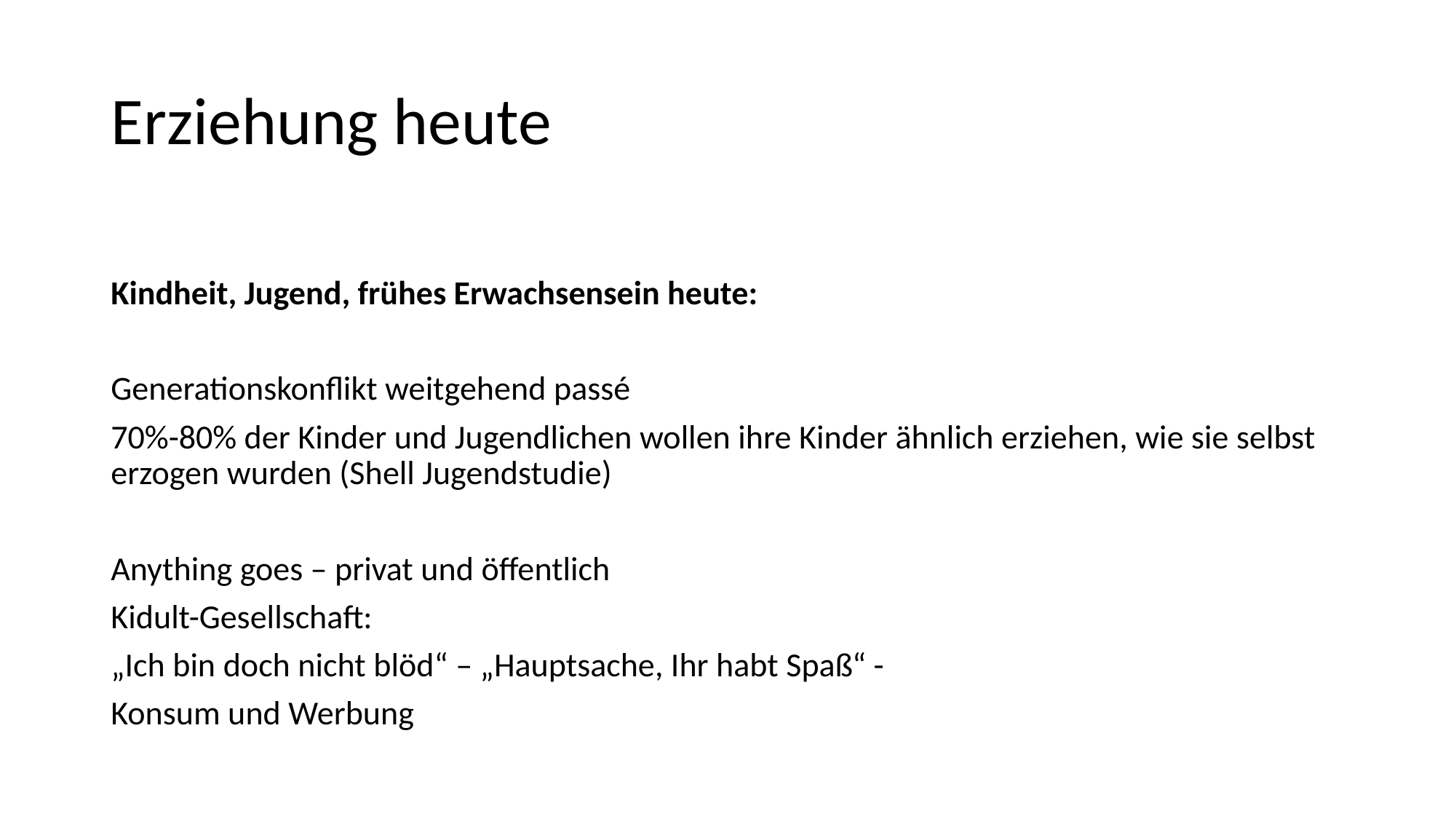

# Erziehung heute

Kindheit, Jugend, frühes Erwachsensein heute:

Generationskonflikt weitgehend passé
70%-80% der Kinder und Jugendlichen wollen ihre Kinder ähnlich erziehen, wie sie selbst erzogen wurden (Shell Jugendstudie)

Anything goes – privat und öffentlich
Kidult-Gesellschaft:
„Ich bin doch nicht blöd“ – „Hauptsache, Ihr habt Spaß“ -
Konsum und Werbung